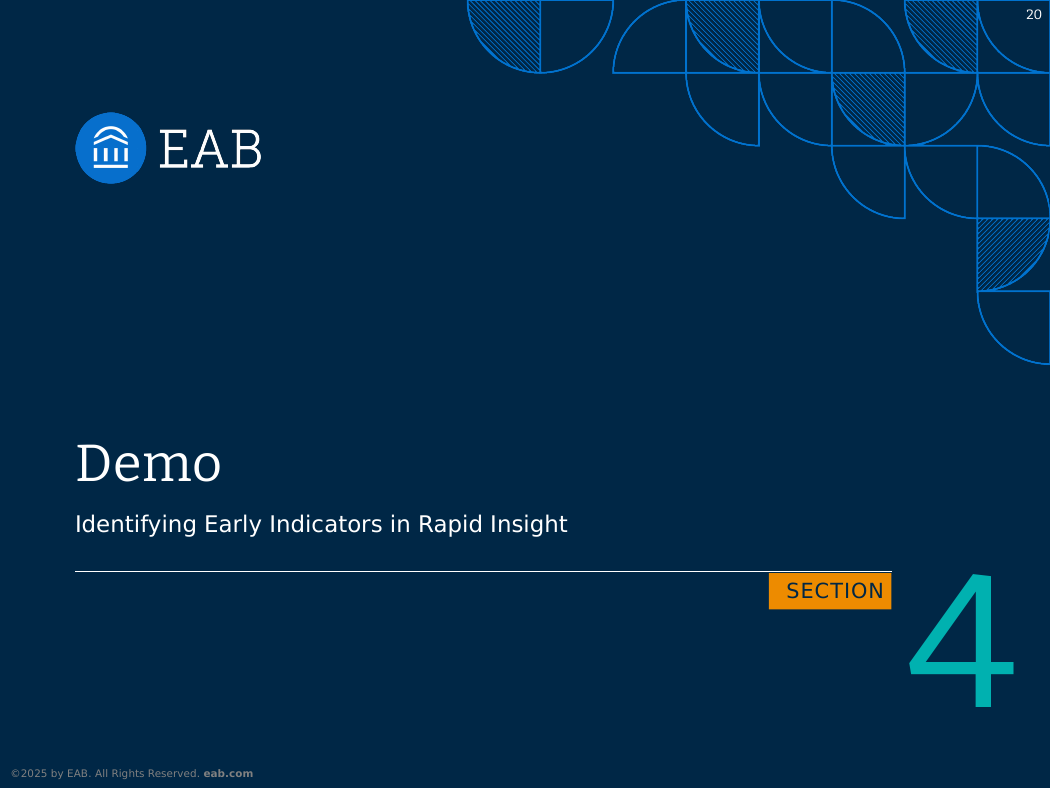

# Demo
Identifying Early Indicators in Rapid Insight
4
Section